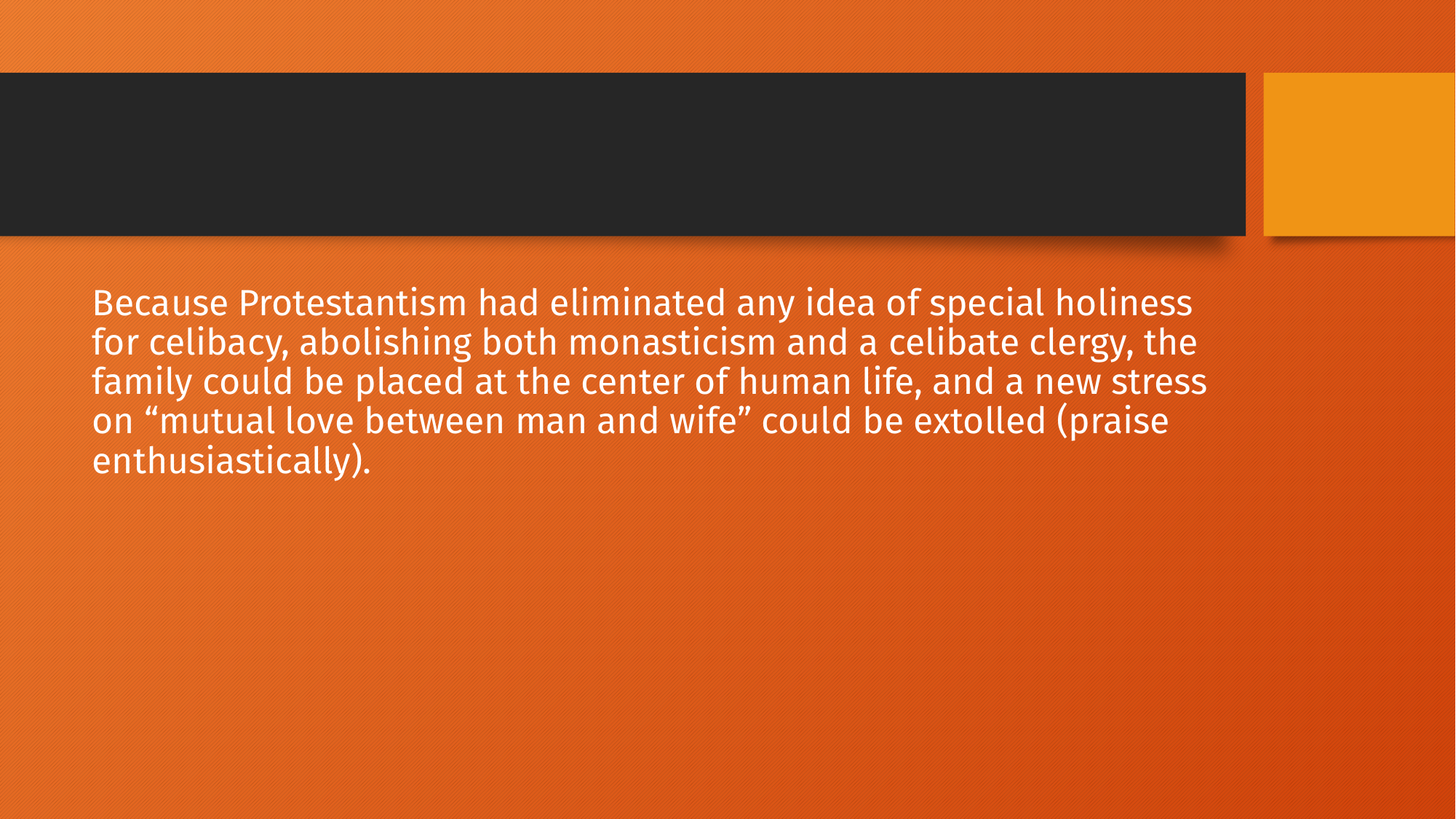

#
Because Protestantism had eliminated any idea of special holiness for celibacy, abolishing both monasticism and a celibate clergy, the family could be placed at the center of human life, and a new stress on “mutual love between man and wife” could be extolled (praise enthusiastically).